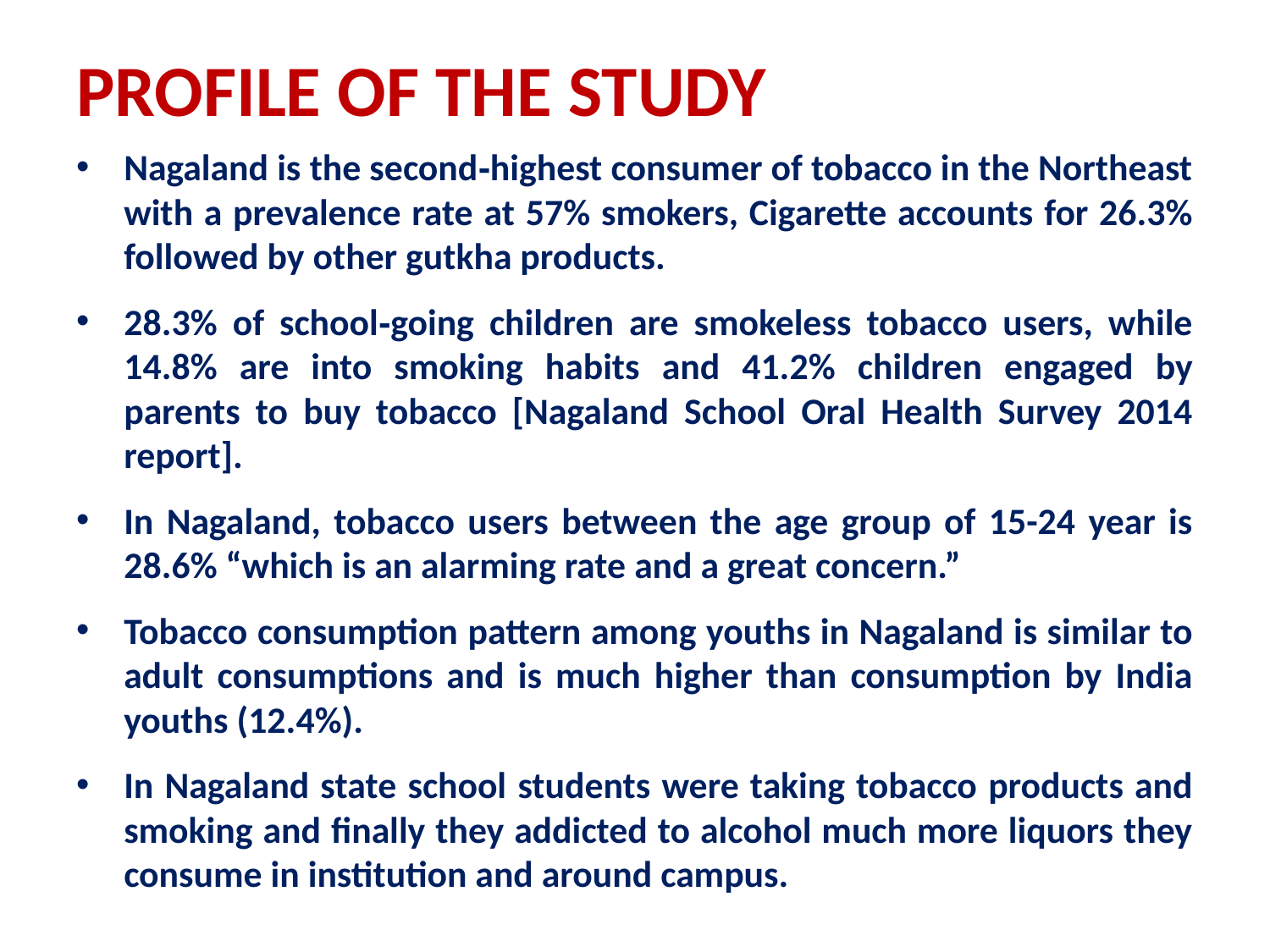

# PROFILE OF THE STUDY
Nagaland is the second‑highest consumer of tobacco in the Northeast with a prevalence rate at 57% smokers, Cigarette accounts for 26.3% followed by other gutkha products.
28.3% of school‑going children are smokeless tobacco users, while 14.8% are into smoking habits and 41.2% children engaged by parents to buy tobacco [Nagaland School Oral Health Survey 2014 report].
In Nagaland, tobacco users between the age group of 15-24 year is 28.6% “which is an alarming rate and a great concern.”
Tobacco consumption pattern among youths in Nagaland is similar to adult consumptions and is much higher than consumption by India youths (12.4%).
In Nagaland state school students were taking tobacco products and smoking and finally they addicted to alcohol much more liquors they consume in institution and around campus.